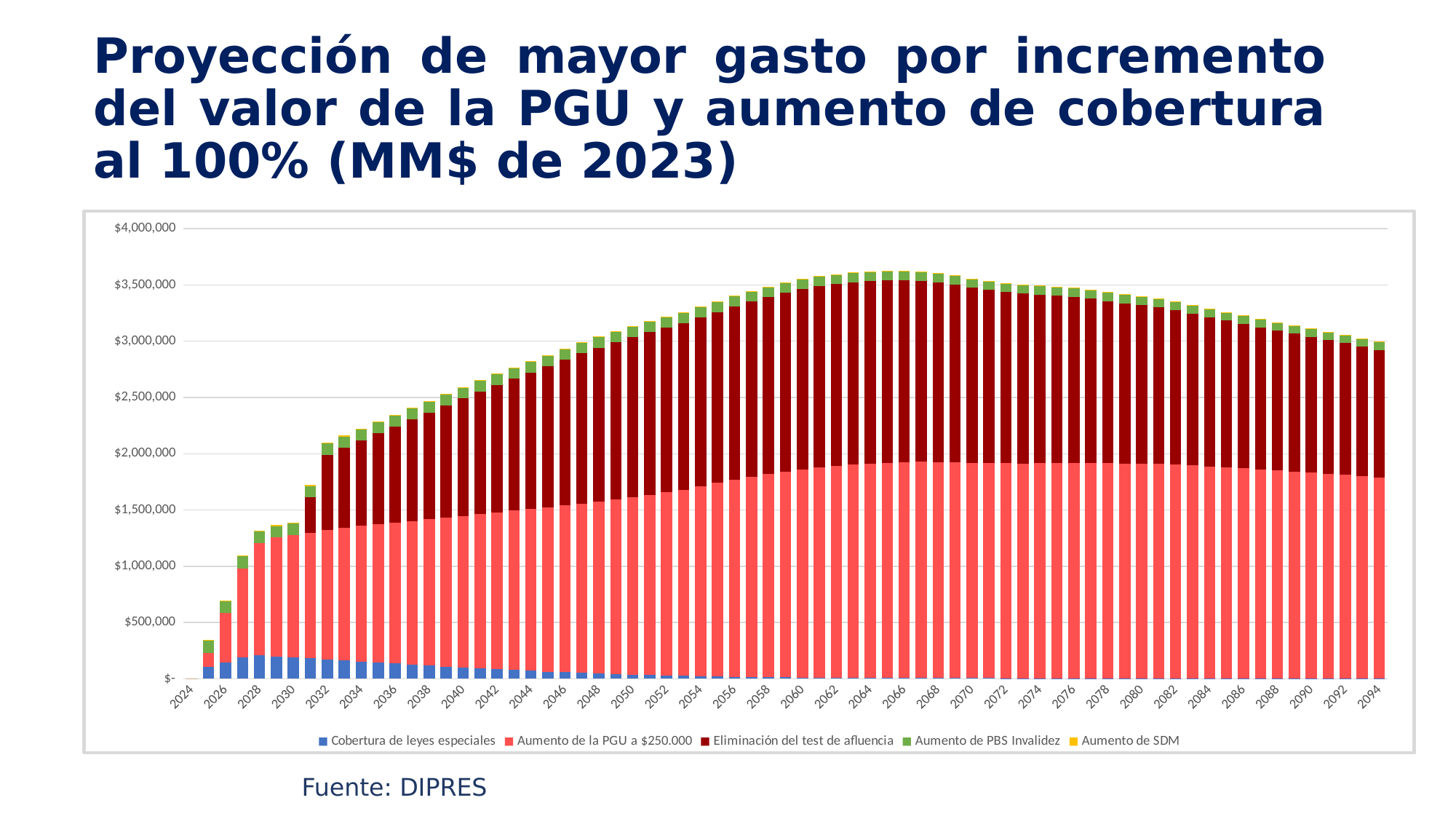

# Proyección de mayor gasto por incremento del valor de la PGU y aumento de cobertura al 100% (MM$ de 2023)

### Chart

| Category | Cobertura de leyes especiales | Aumento de la PGU a $250.000 | Eliminación del test de afluencia | Aumento de PBS Invalidez | Aumento de SDM |
|---|---|---|---|---|---|
| 2024 | 0.0 | 0.0 | 0.0 | 0.0 | 0.0 |
| 2025 | 105512.09455357795 | 124591.20911529074 | 0.0 | 106110.5952 | 7859.335785795669 |
| 2026 | 147430.26122840593 | 433689.15027015016 | 0.0 | 105546.09864 | 7764.367580504037 |
| 2027 | 189427.28573331828 | 792673.1251050403 | 0.0 | 104531.48064 | 7687.7821906417885 |
| 2028 | 206736.12787228345 | 998301.7769282856 | 0.0 | 103129.46304 | 7614.184716168344 |
| 2029 | 199076.13890072424 | 1056772.5041531955 | 0.0 | 101450.73144 | 7558.241848976668 |
| 2030 | 190562.19818530354 | 1087913.5250083595 | 0.0 | 100074.54048 | 7568.090469042294 |
| 2031 | 181502.04972320155 | 1117033.7326377956 | 315159.4443869636 | 99414.1164 | 7461.677969218748 |
| 2032 | 172476.9597660805 | 1147239.1330143393 | 671913.0769865518 | 98668.83336 | 7361.650610197983 |
| 2033 | 163359.9371410969 | 1176914.0729996446 | 714979.4200418704 | 98100.64728 | 7268.271378368423 |
| 2034 | 153991.30918382053 | 1205994.2572127304 | 759269.8227077912 | 97820.24376 | 7184.386569013925 |
| 2035 | 144793.70648444182 | 1230033.1433727094 | 805307.0927142925 | 97329.5376 | 7112.004199110372 |
| 2036 | 135550.26544582486 | 1253767.1749363185 | 853476.2795899651 | 96709.69824 | 7052.656448683301 |
| 2037 | 126201.33882328248 | 1275709.0268375832 | 903626.6863936962 | 96292.78248 | 6995.140166851055 |
| 2038 | 117108.81647108565 | 1299509.9458577554 | 949889.6983646291 | 95695.08024 | 6933.635816792135 |
| 2039 | 108379.8195359055 | 1323391.0272281715 | 998620.5830695108 | 95178.54744 | 6860.8861027836065 |
| 2040 | 100073.78083919504 | 1347439.2060740897 | 1043649.8029197654 | 94912.902 | 6788.139574713696 |
| 2041 | 91946.54744488653 | 1370661.5596072564 | 1088272.207989562 | 95123.20464 | 6718.007411628954 |
| 2042 | 84301.57452780532 | 1394979.2843662896 | 1130352.63534558 | 94920.28104 | 6653.946321270603 |
| 2043 | 77119.25514784694 | 1418037.3404089385 | 1171162.8255942303 | 94422.19584 | 6593.848785319053 |
| 2044 | 70193.81326911313 | 1440583.9832407592 | 1209139.2501076204 | 94079.07048 | 6538.399334815855 |
| 2045 | 63674.26519564714 | 1461680.2118493915 | 1251302.145373139 | 94163.92944 | 6485.201130804591 |
| 2046 | 57563.50439902618 | 1483927.338453327 | 1293424.558968455 | 94093.82856 | 6435.713407987925 |
| 2047 | 51738.33147727749 | 1505977.2824249582 | 1333611.3103794032 | 94193.4456 | 6391.849023066883 |
| 2048 | 46332.18883300043 | 1528797.4464796674 | 1366712.9412714145 | 94031.10672 | 6350.623762605672 |
| 2049 | 41429.89788132842 | 1551665.4878993402 | 1396771.0830946548 | 93223.10184 | 6313.742127373182 |
| 2050 | 36977.40346343198 | 1577025.2772321801 | 1422861.3330420912 | 93200.96472 | 6279.054000373191 |
| 2051 | 32881.900912808196 | 1600506.366815827 | 1447187.299202584 | 92725.01664 | 6245.637350721889 |
| 2052 | 29277.845210872536 | 1625957.7002536033 | 1464066.6695201045 | 92101.48776 | 6212.9296994781325 |
| 2053 | 26072.99722676485 | 1653459.928374185 | 1480500.0803585004 | 91607.09208 | 6181.583741819428 |
| 2054 | 23173.59093838738 | 1686436.7980935958 | 1499383.5592723927 | 91293.48288 | 6150.798250693235 |
| 2055 | 20515.46745052788 | 1719363.0301118433 | 1518167.971146482 | 90747.43392 | 6117.752647882982 |
| 2056 | 18153.509891599824 | 1751756.7619563069 | 1537239.5310617487 | 89548.33992 | 6085.010271744573 |
| 2057 | 16240.688667829556 | 1780545.9932722119 | 1554518.7487065247 | 88448.86296 | 6051.142824497394 |
| 2058 | 14569.322270778415 | 1806419.290597954 | 1571914.5062345976 | 87120.63576 | 6018.680518001624 |
| 2059 | 13029.678178817907 | 1829158.9927667656 | 1589374.574157558 | 85751.82384 | 5983.471422355411 |
| 2060 | 11712.650814447028 | 1848109.0195947124 | 1602994.1995028632 | 84287.0844 | 5947.253780755065 |
| 2061 | 10571.364582891052 | 1866632.737456768 | 1611613.608139473 | 82582.52616 | 5909.438302992639 |
| 2062 | 9580.393804990163 | 1881219.2693685303 | 1618247.0906381195 | 80951.75832 | 5868.618345976622 |
| 2063 | 8788.149637944472 | 1894004.8283641385 | 1621690.96715729 | 79745.28528 | 5826.896035725553 |
| 2064 | 8023.344245333166 | 1905186.8984960106 | 1622404.026656895 | 78520.36464 | 5783.5414672206825 |
| 2065 | 7423.647306930681 | 1912404.1366658027 | 1623242.9270104114 | 77428.26672 | 5736.726922096466 |
| 2066 | 7007.808763598499 | 1917900.1547174011 | 1617119.0252334436 | 76579.67712 | 5688.803073884657 |
| 2067 | 6562.328413798416 | 1921047.191659515 | 1607421.033657424 | 75775.36176 | 5639.2104102815865 |
| 2068 | 6191.124693520775 | 1919550.244816771 | 1597080.0183558755 | 75299.41368 | 5590.363561440223 |
| 2069 | 5857.338342853298 | 1918734.0261450245 | 1580495.139431162 | 75000.56256 | 5541.691122905195 |
| 2070 | 5609.723178364744 | 1914572.5400437408 | 1556673.8958413634 | 75170.28048 | 5494.6821239846795 |
| 2071 | 5409.4193842787645 | 1910954.9200347408 | 1539695.3493023976 | 75126.00624 | 5447.700155391314 |
| 2072 | 5243.325562954356 | 1908895.3967010095 | 1523759.9452590873 | 75491.26872 | 5402.522809697373 |
| 2073 | 5141.532698940893 | 1907483.6201124594 | 1510030.4724653827 | 76052.07576 | 5360.59312304953 |
| 2074 | 5001.114012392907 | 1909849.2788128324 | 1497929.6769206536 | 76310.34216 | 5319.513275470981 |
| 2075 | 4940.14797571022 | 1911328.3621485718 | 1487305.0543761656 | 75498.64776 | 5278.740092048982 |
| 2076 | 4900.371347644366 | 1913550.3342504175 | 1477209.0420679622 | 74893.56648 | 5239.299969573996 |
| 2077 | 4859.013940100558 | 1911533.7110945375 | 1459827.4905746942 | 74506.16688 | 5201.925159158647 |
| 2078 | 4774.189046029934 | 1910436.5389316774 | 1441330.4438337174 | 73805.15808 | 5166.935453452115 |
| 2079 | 4698.565068189986 | 1908187.4163187353 | 1424793.9916333274 | 73771.9524 | 5133.707677258844 |
| 2080 | 4604.993079711683 | 1906129.191835234 | 1409893.54851394 | 73303.38336 | 5101.4984969887155 |
| 2081 | 4503.511056800372 | 1905712.6926832926 | 1390835.0779474564 | 72543.34224 | 5070.306028275412 |
| 2082 | 4362.657309164293 | 1899775.4054661456 | 1370138.0227514387 | 72111.6684 | 5040.823620315212 |
| 2083 | 4238.673497793265 | 1892164.0854007592 | 1347658.6220329874 | 71222.49408 | 5012.5318324228865 |
| 2084 | 4147.709355466998 | 1881471.7605257058 | 1325974.1145267915 | 70986.3648 | 4985.075729550201 |
| 2085 | 4011.840743918438 | 1874298.85139285 | 1304286.3753210697 | 70764.9936 | 4959.758688198941 |
| 2086 | 3857.736127533018 | 1866449.2102082758 | 1282473.0608438214 | 70879.36872 | 4934.138459231763 |
| 2087 | 3695.8682732023303 | 1857963.5167632033 | 1261668.437551675 | 70846.16304 | 4908.481244149989 |
| 2088 | 3524.4453346915543 | 1847722.7412140148 | 1241490.4674081553 | 70816.64688 | 4883.685537836693 |
| 2089 | 3362.029758099466 | 1838293.766145854 | 1226529.343212093 | 70016.02104 | 4858.595865791496 |
| 2090 | 3226.025264266879 | 1827588.128795641 | 1208140.4467996005 | 69558.52056 | 4831.193382931226 |
| 2091 | 3106.067735072226 | 1818913.4757444067 | 1188132.9315271024 | 68934.99168 | 4802.8350928557375 |
| 2092 | 2972.16339116171 | 1810089.180071689 | 1169230.553318734 | 68621.38248 | 4775.410438117269 |
| 2093 | 2824.83307473734 | 1798655.1254172912 | 1149787.72163956 | 67964.64792 | 4748.155872503503 |
| 2094 | 2660.591926228255 | 1788225.8899311437 | 1131573.270515399 | 67485.01032 | 4719.751370253212 |
Fuente: DIPRES